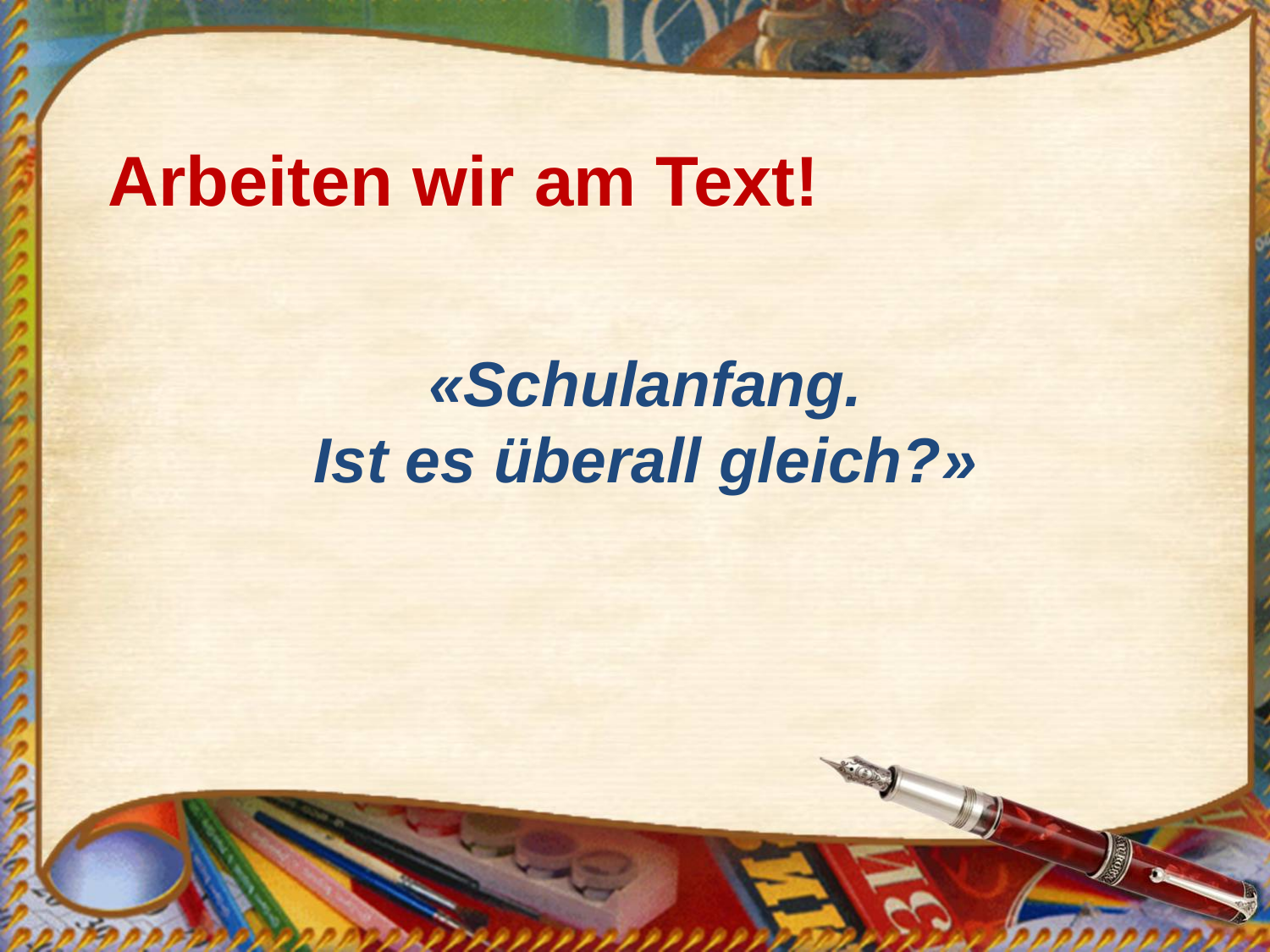

Arbeiten wir am Text!

«Schulanfang.
Ist es überall gleich?»